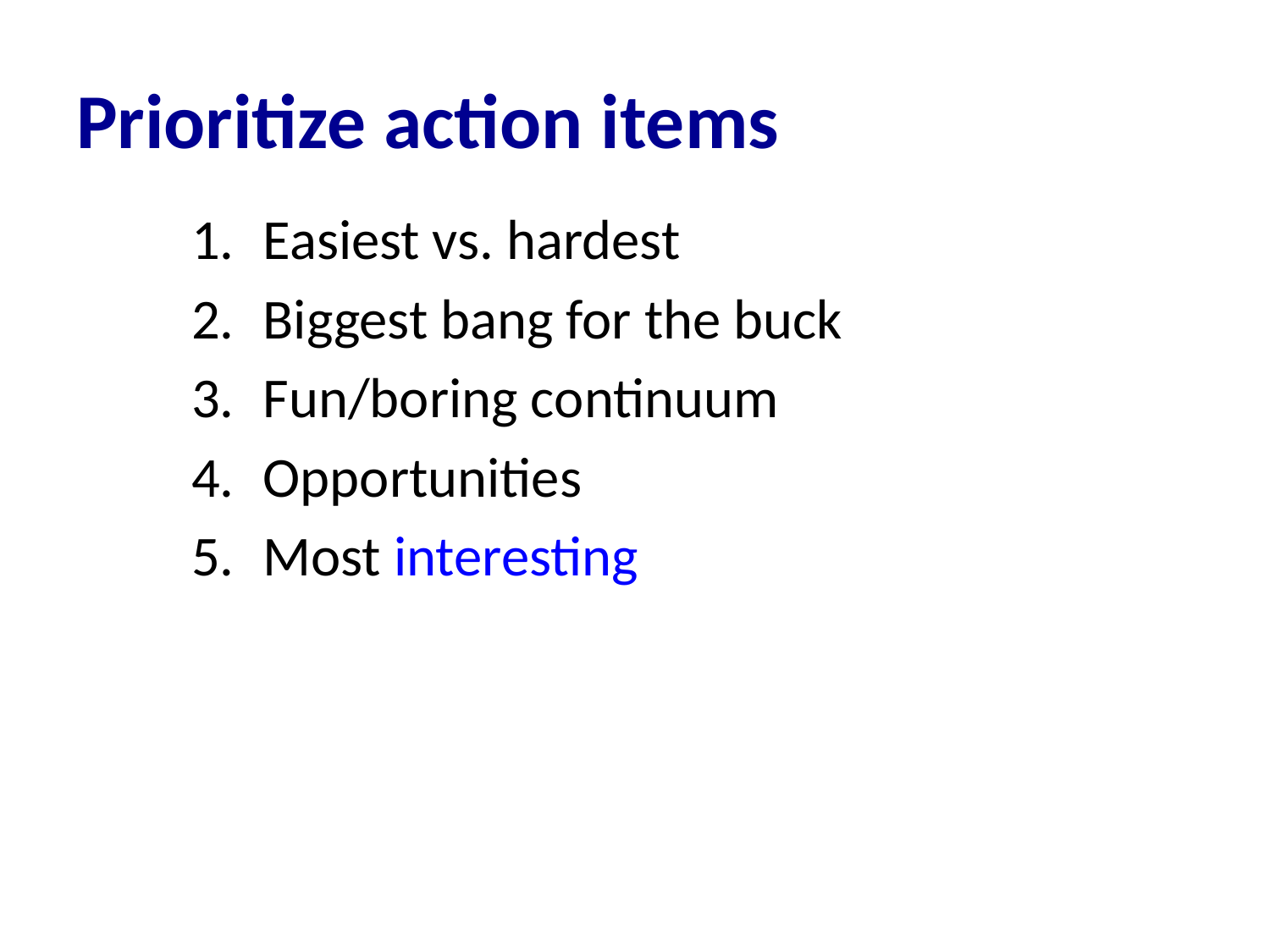

# Prioritize action items
Easiest vs. hardest
Biggest bang for the buck
Fun/boring continuum
Opportunities
Most interesting